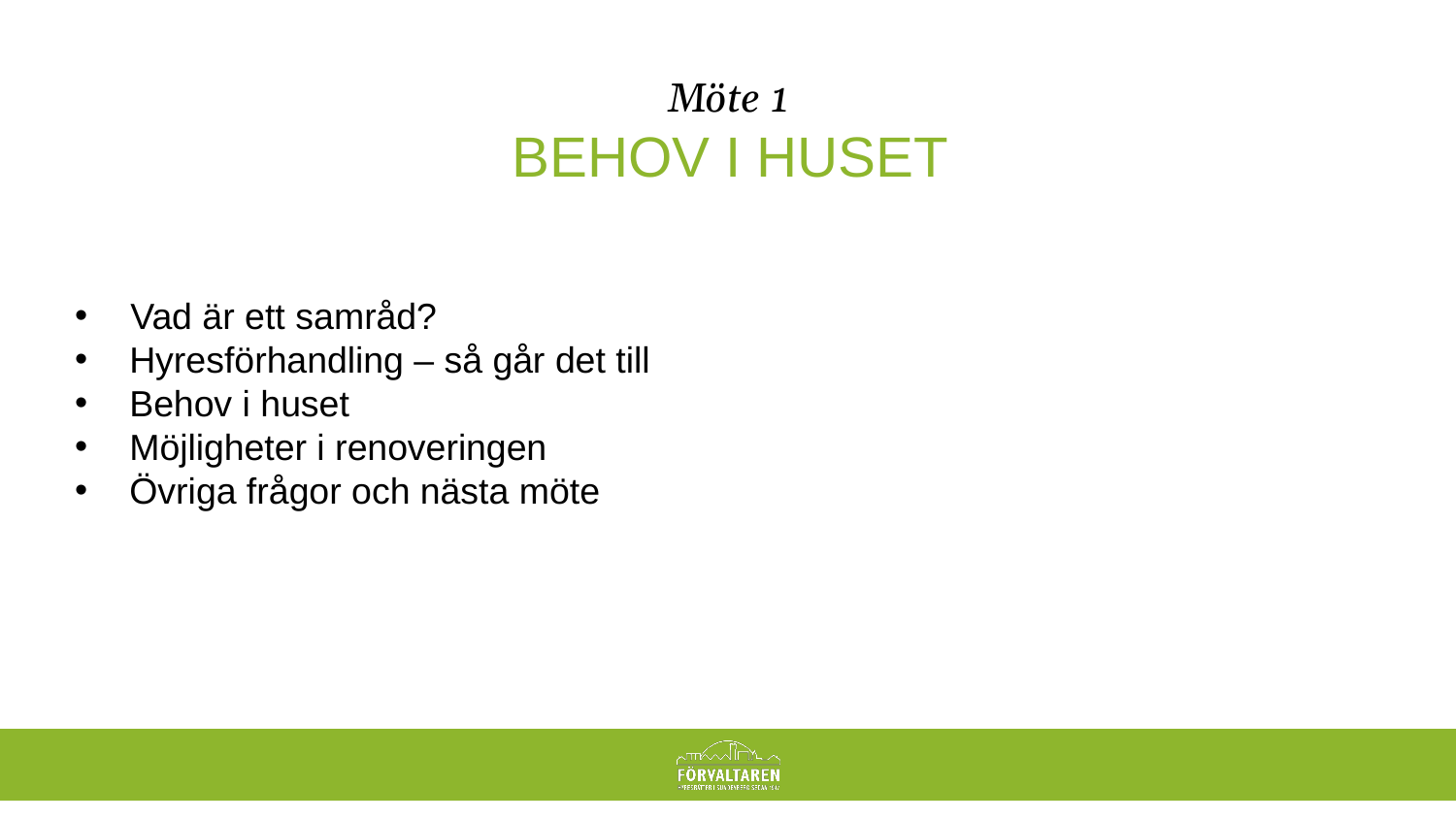

# Möte 1
BEHOV I HUSET

 Vad är ett samråd?
Hyresförhandling – så går det till
Behov i huset
Möjligheter i renoveringen
Övriga frågor och nästa möte